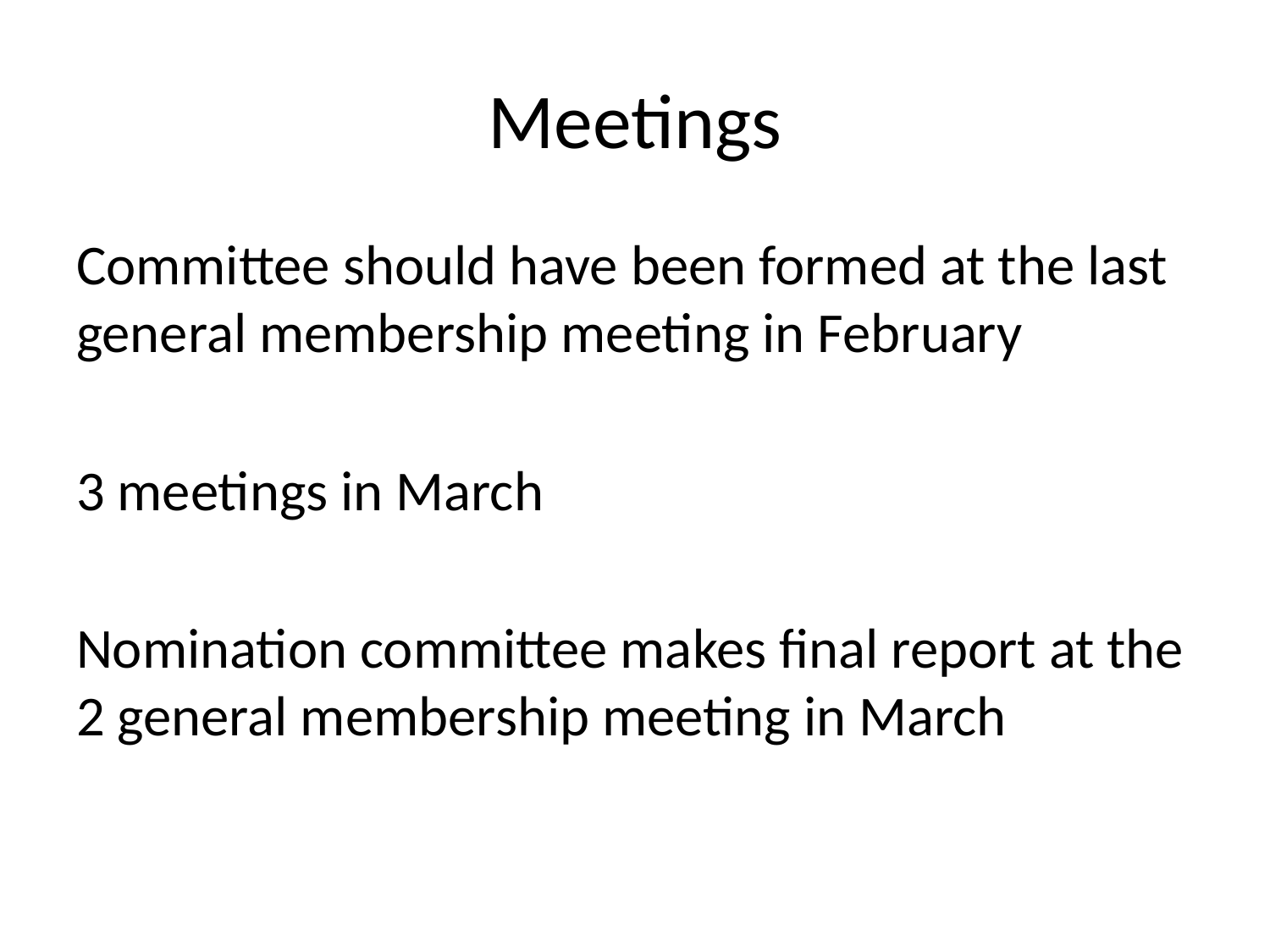

# Meetings
Committee should have been formed at the last general membership meeting in February

3 meetings in March

Nomination committee makes final report at the 2 general membership meeting in March